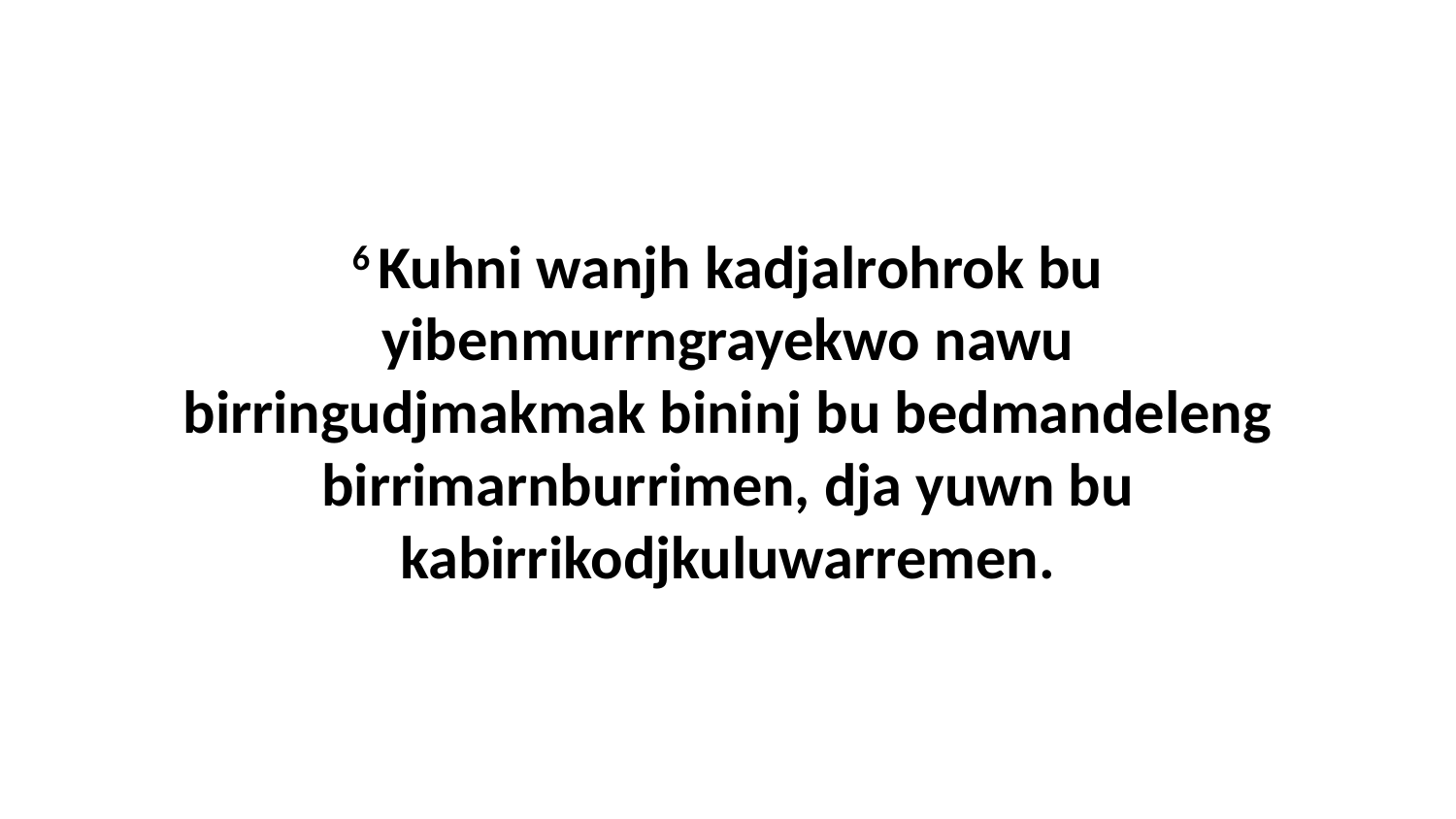

6 Kuhni wanjh kadjalrohrok bu yibenmurrngrayekwo nawu birringudjmakmak bininj bu bedmandeleng birrimarnburrimen, dja yuwn bu kabirrikodjkuluwarremen.